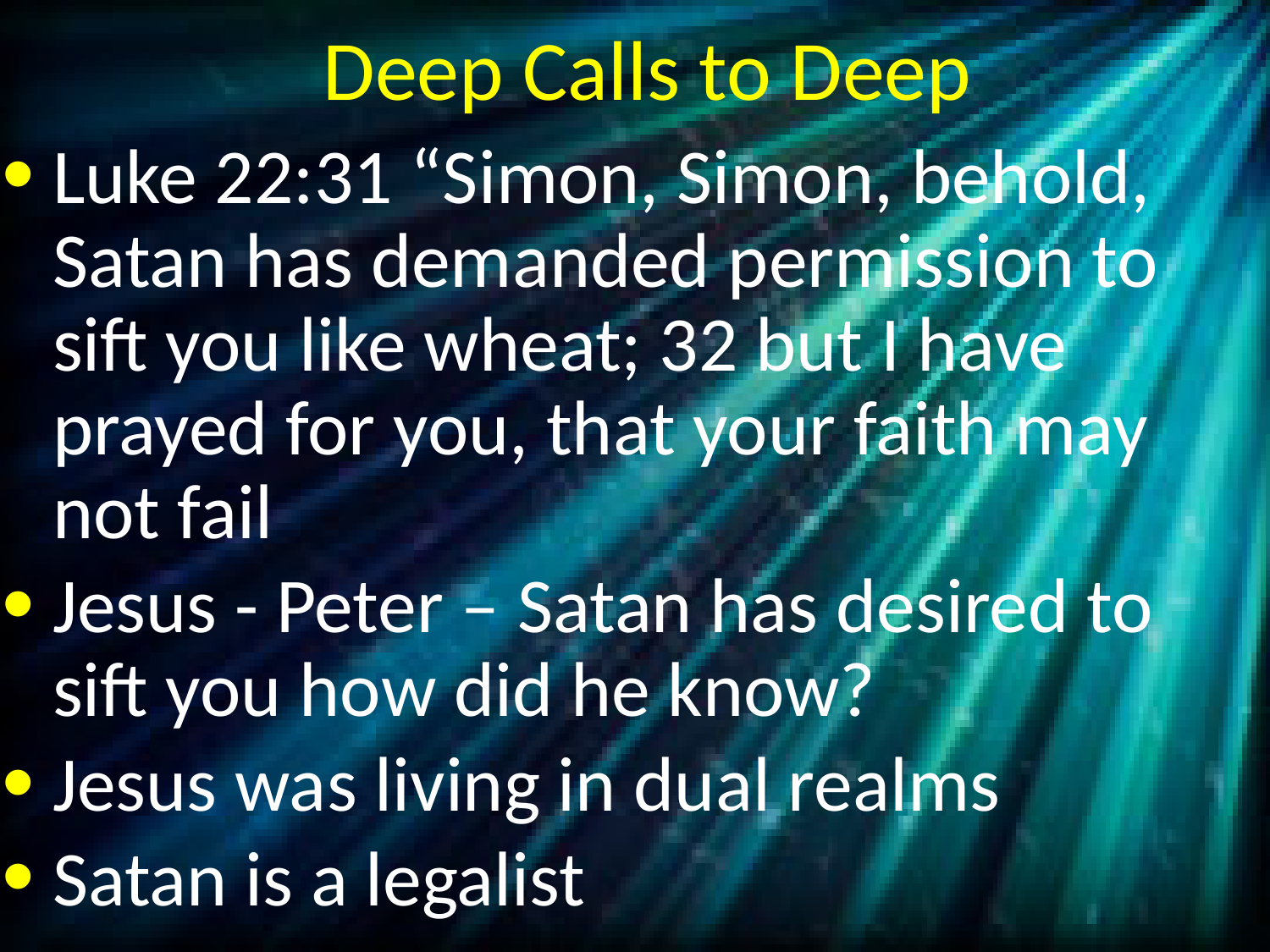

# Deep Calls to Deep
Luke 22:31 “Simon, Simon, behold, Satan has demanded permission to sift you like wheat; 32 but I have prayed for you, that your faith may not fail
Jesus - Peter – Satan has desired to sift you how did he know?
Jesus was living in dual realms
Satan is a legalist